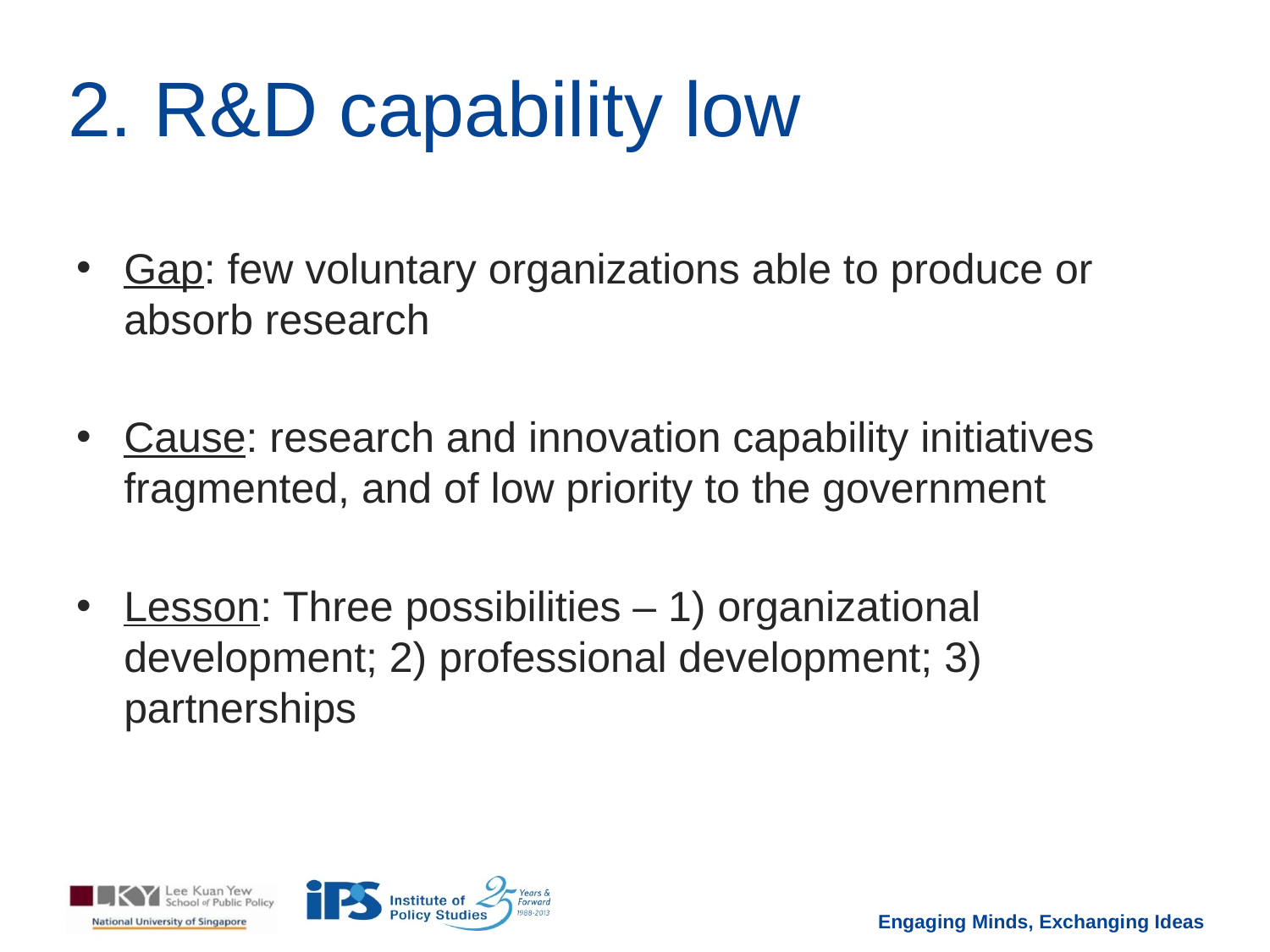

# 2. R&D capability low

Gap: few voluntary organizations able to produce or absorb research

Cause: research and innovation capability initiatives fragmented, and of low priority to the government

Lesson: Three possibilities – 1) organizational development; 2) professional development; 3) partnerships